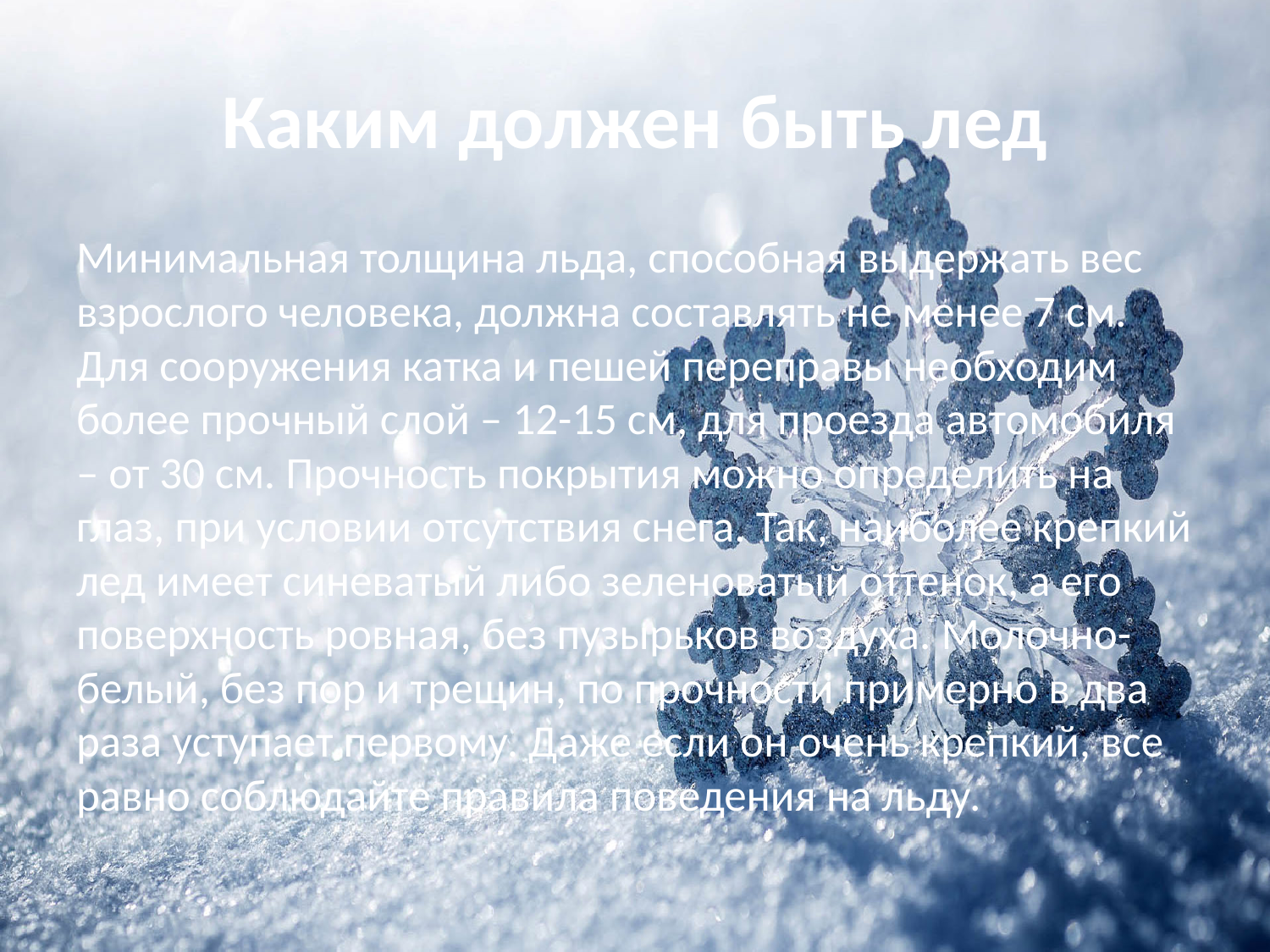

# Каким должен быть лед
Минимальная толщина льда, способная выдержать вес взрослого человека, должна составлять не менее 7 см. Для сооружения катка и пешей переправы необходим более прочный слой – 12-15 см, для проезда автомобиля – от 30 см. Прочность покрытия можно определить на глаз, при условии отсутствия снега. Так, наиболее крепкий лед имеет синеватый либо зеленоватый оттенок, а его поверхность ровная, без пузырьков воздуха. Молочно-белый, без пор и трещин, по прочности примерно в два раза уступает первому. Даже если он очень крепкий, все равно соблюдайте правила поведения на льду.